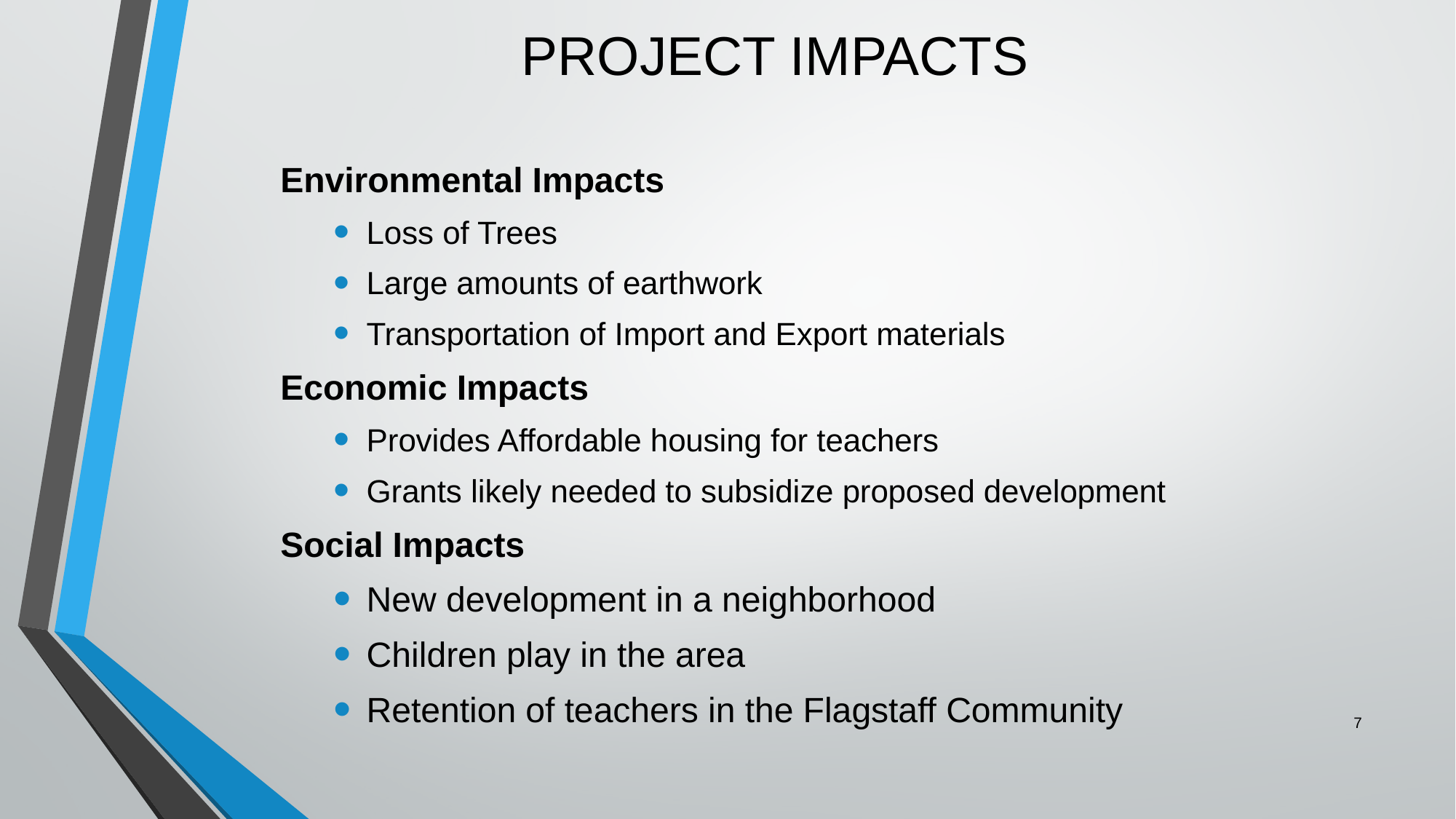

# PROJECT IMPACTS
Environmental Impacts
Loss of Trees
Large amounts of earthwork
Transportation of Import and Export materials
Economic Impacts
Provides Affordable housing for teachers
Grants likely needed to subsidize proposed development
Social Impacts
New development in a neighborhood
Children play in the area
Retention of teachers in the Flagstaff Community

7